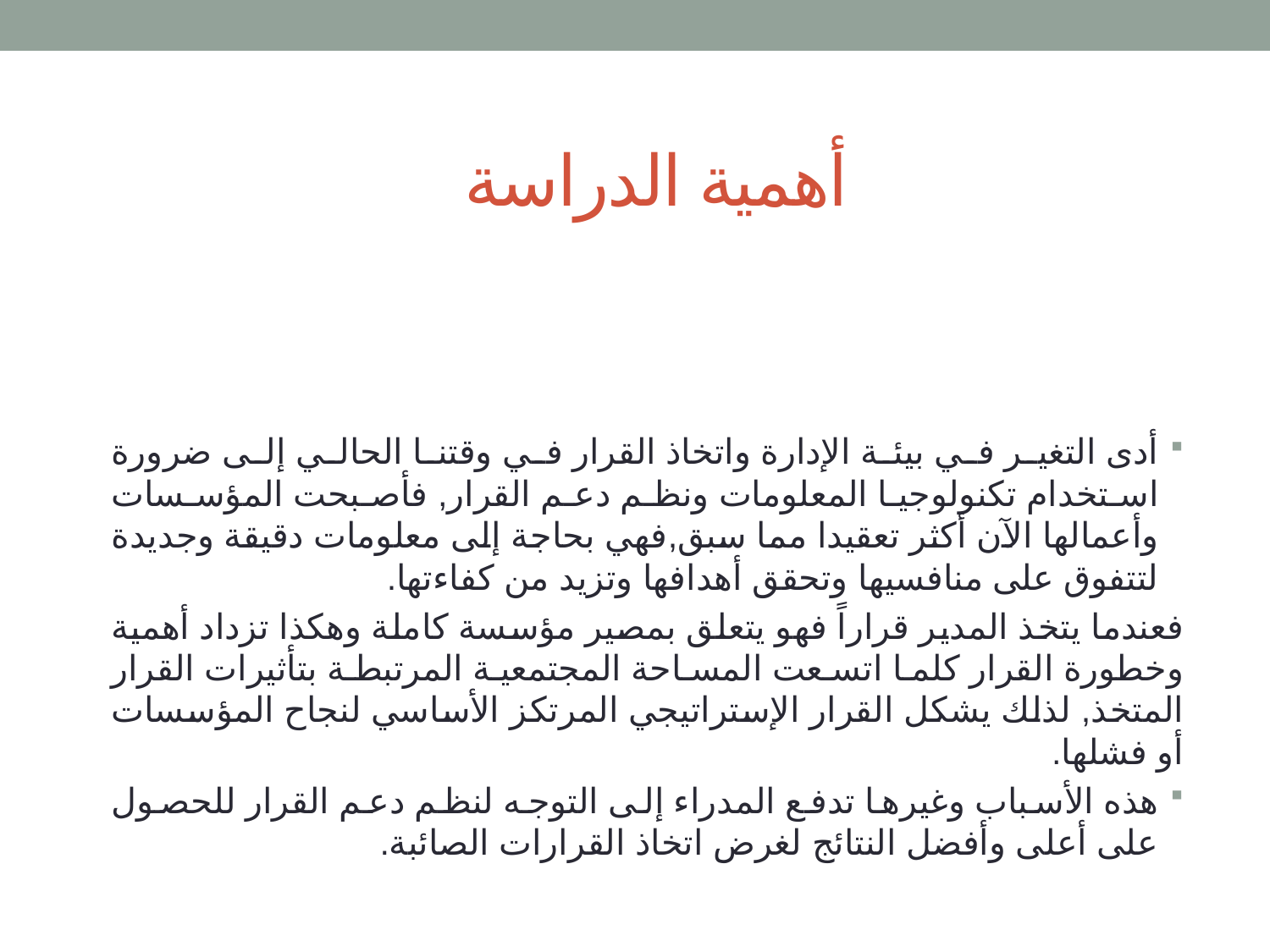

# أهمية الدراسة
أدى التغير في بيئة الإدارة واتخاذ القرار في وقتنا الحالي إلى ضرورة استخدام تكنولوجيا المعلومات ونظم دعم القرار, فأصبحت المؤسسات وأعمالها الآن أكثر تعقيدا مما سبق,فهي بحاجة إلى معلومات دقيقة وجديدة لتتفوق على منافسيها وتحقق أهدافها وتزيد من كفاءتها.
فعندما يتخذ المدير قراراً فهو يتعلق بمصير مؤسسة كاملة وهكذا تزداد أهمية وخطورة القرار كلما اتسعت المساحة المجتمعية المرتبطة بتأثيرات القرار المتخذ, لذلك يشكل القرار الإستراتيجي المرتكز الأساسي لنجاح المؤسسات أو فشلها.
هذه الأسباب وغيرها تدفع المدراء إلى التوجه لنظم دعم القرار للحصول على أعلى وأفضل النتائج لغرض اتخاذ القرارات الصائبة.